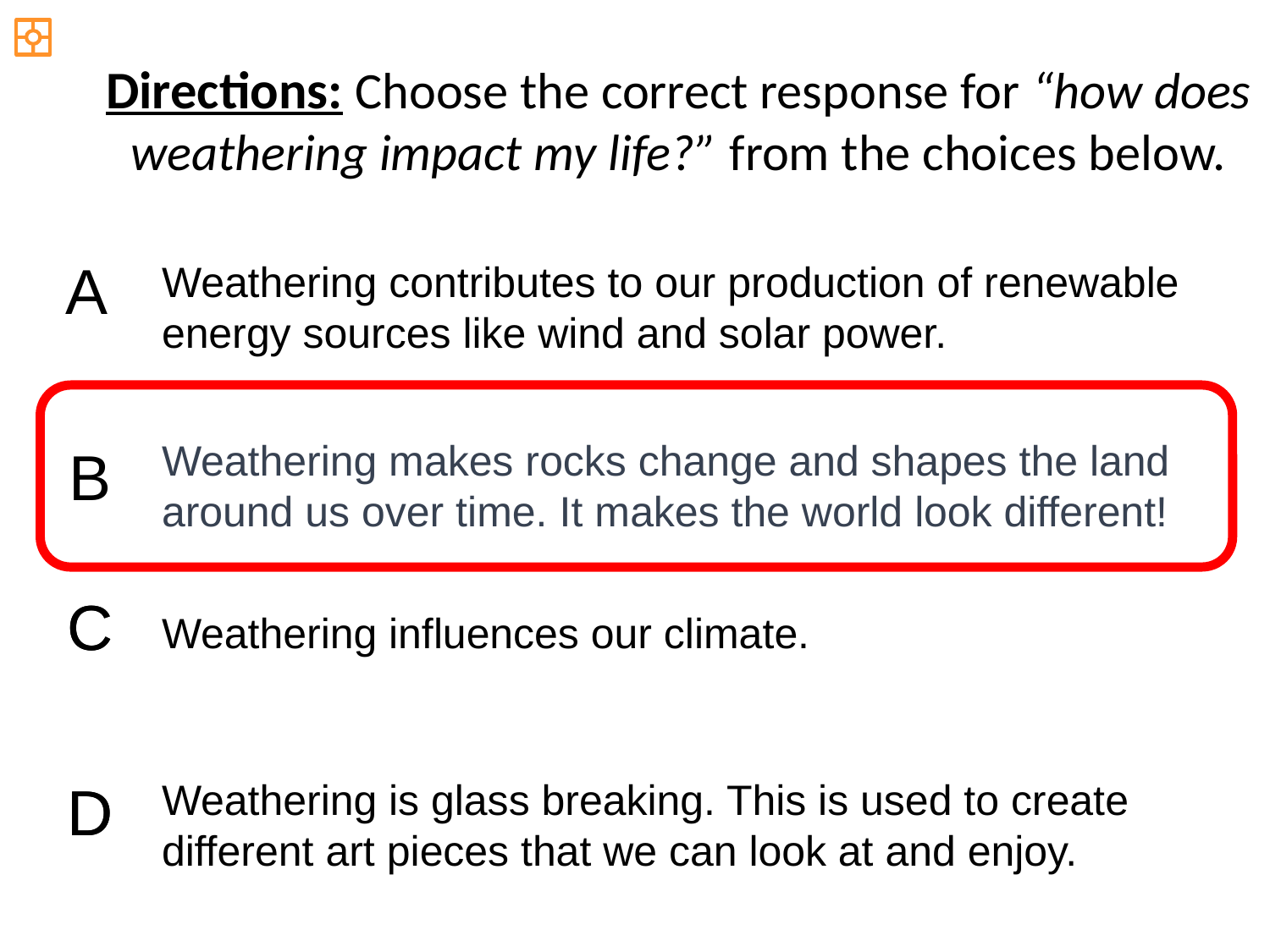

Directions: Choose the correct response for “how does weathering impact my life?” from the choices below.
A
Weathering contributes to our production of renewable energy sources like wind and solar power.

Weathering makes rocks change and shapes the land around us over time. It makes the world look different!
B
C
C
Weathering influences our climate.
D
D
Weathering is glass breaking. This is used to create different art pieces that we can look at and enjoy.